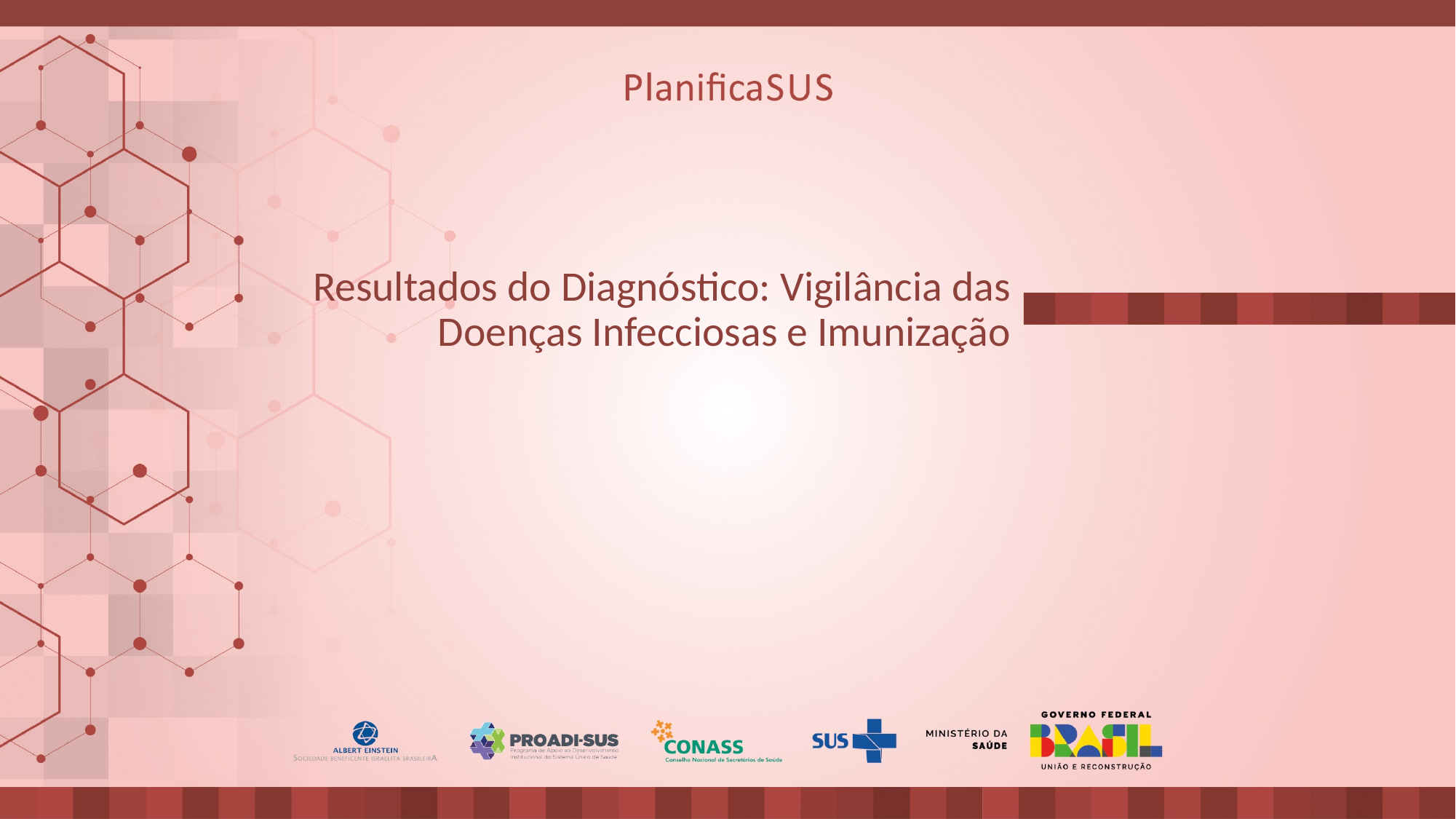

# Resultados do Diagnóstico: Vigilância das Doenças Infecciosas e Imunização